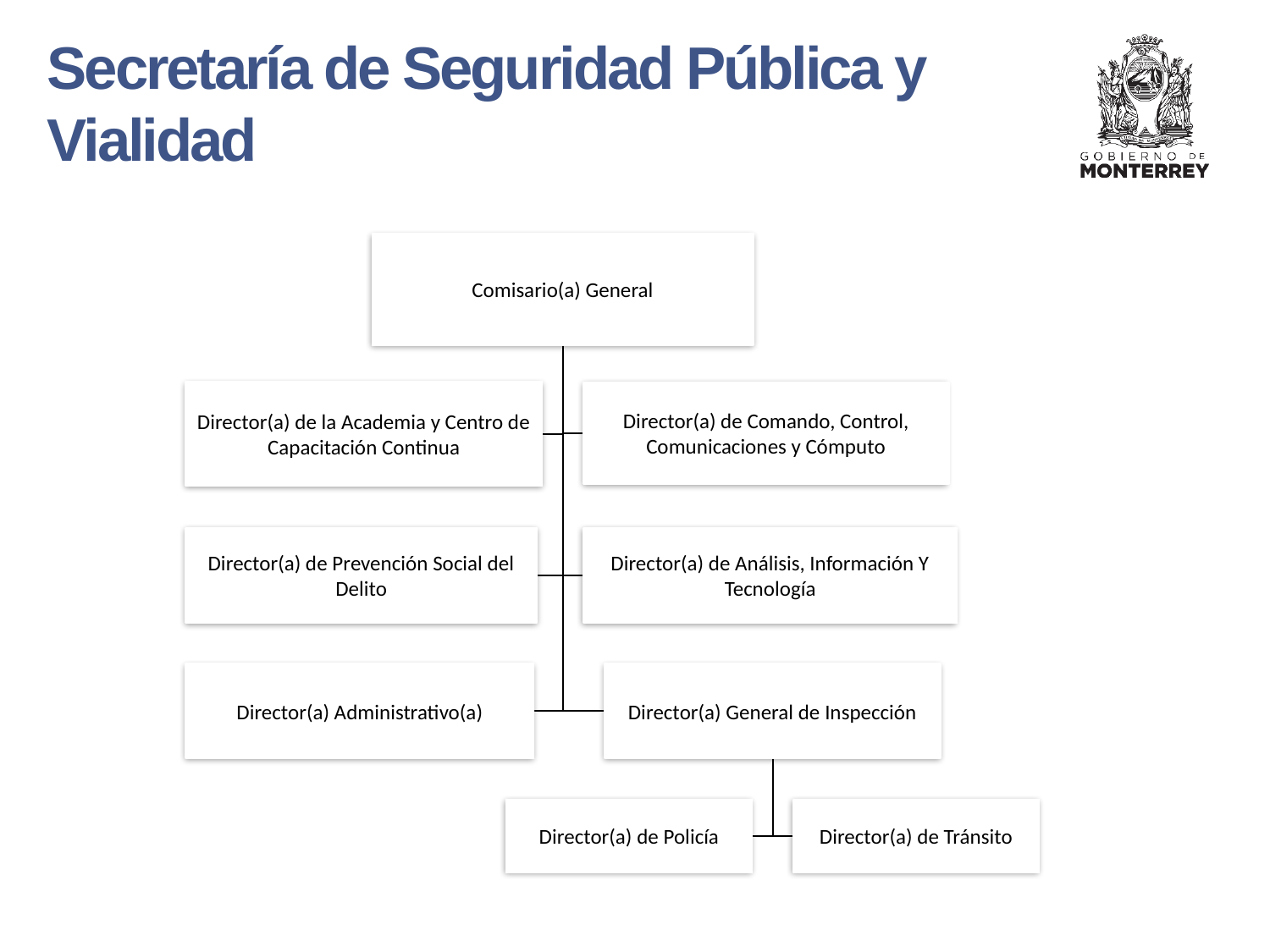

Secretaría de Seguridad Pública y Vialidad
Comisario(a) General
Director(a) de la Academia y Centro de Capacitación Continua
Director(a) de Comando, Control,
Comunicaciones y Cómputo
Director(a) de Prevención Social del Delito
Director(a) de Análisis, Información Y Tecnología
Director(a) Administrativo(a)
Director(a) General de Inspección
Director(a) de Policía
Director(a) de Tránsito